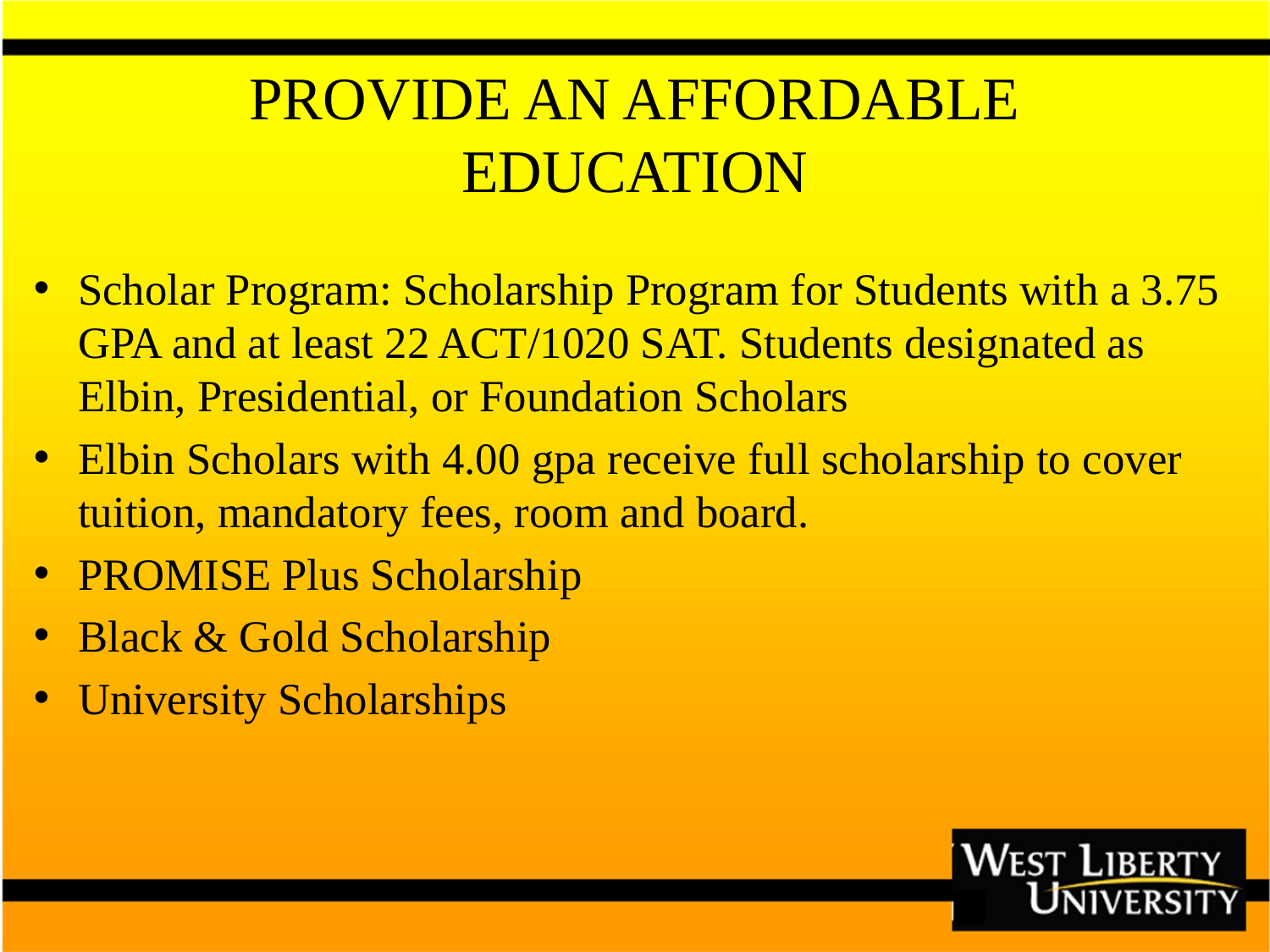

# PROVIDE AN AFFORDABLE EDUCATION
Scholar Program: Scholarship Program for Students with a 3.75 GPA and at least 22 ACT/1020 SAT. Students designated as Elbin, Presidential, or Foundation Scholars
Elbin Scholars with 4.00 gpa receive full scholarship to cover tuition, mandatory fees, room and board.
PROMISE Plus Scholarship
Black & Gold Scholarship
University Scholarships